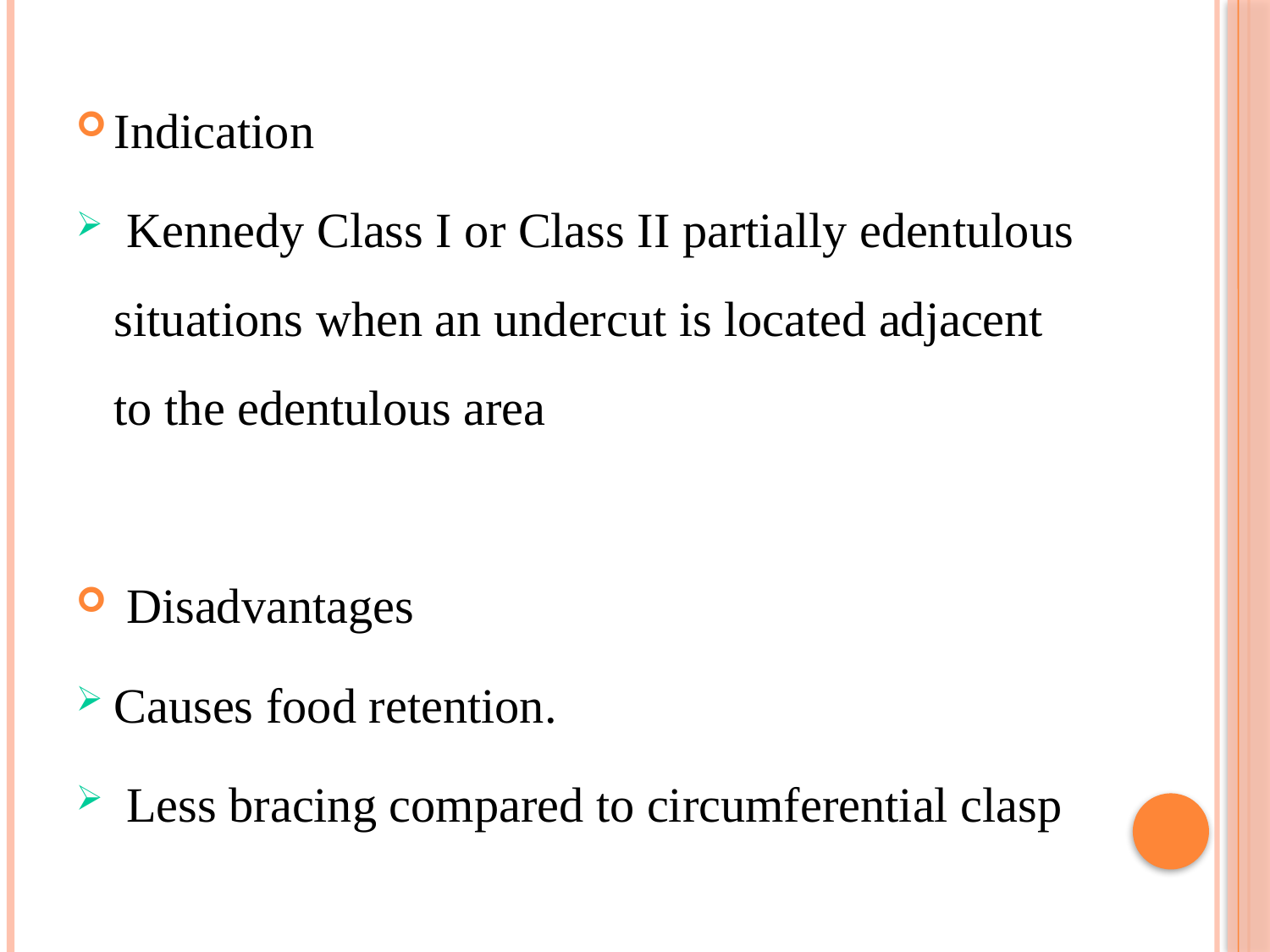

Indication
 Kennedy Class I or Class II partially edentulous situations when an undercut is located adjacent to the edentulous area

 Disadvantages
Causes food retention.
 Less bracing compared to circumferential clasp